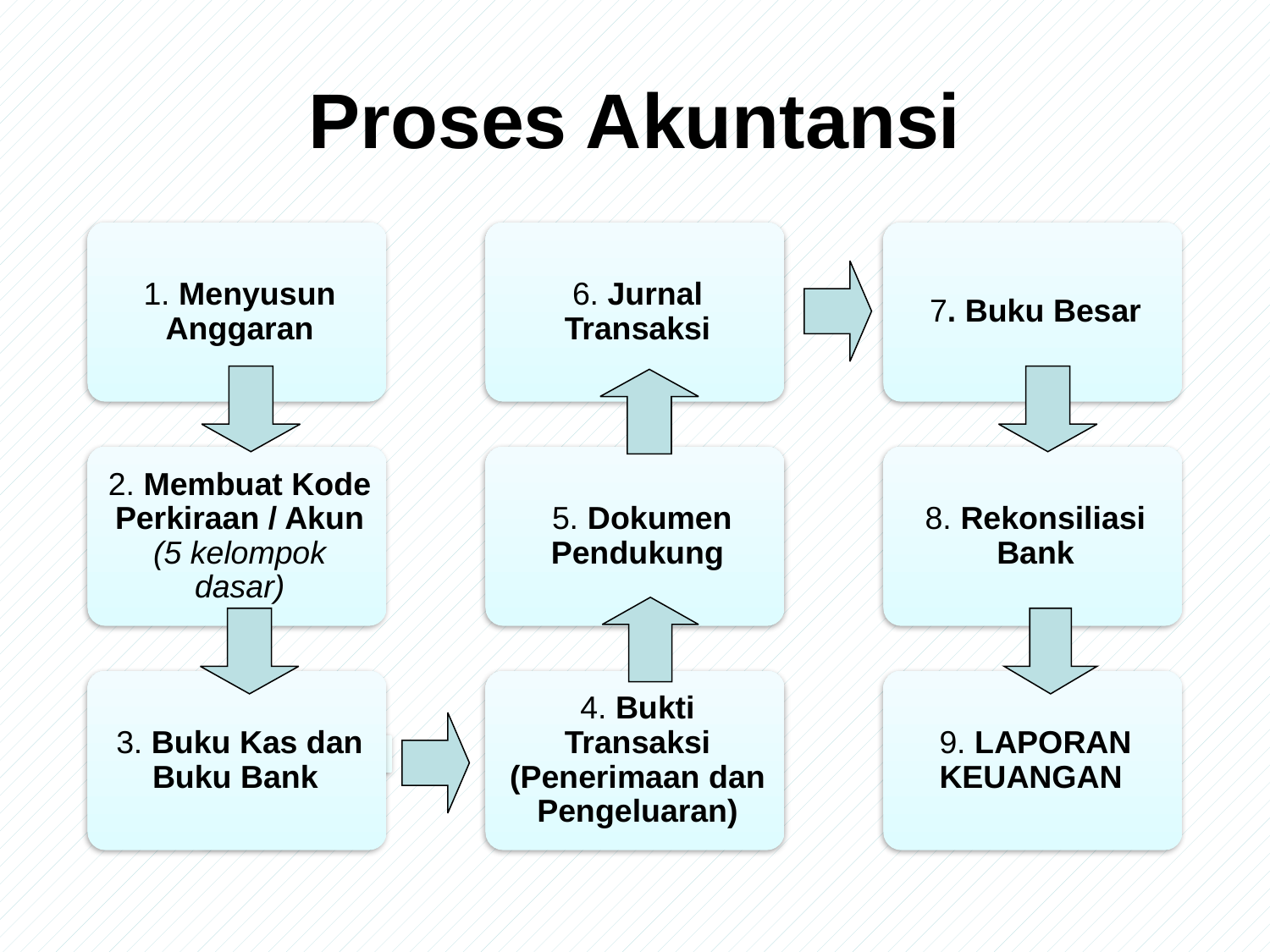

# Proses Akuntansi
1. Menyusun Anggaran
2. Membuat Kode Perkiraan / Akun (5 kelompok dasar)
3. Buku Kas dan Buku Bank
4. Bukti Transaksi (Penerimaan dan Pengeluaran)
 5. Dokumen Pendukung
6. Jurnal Transaksi
7. Buku Besar
8. Rekonsiliasi Bank
9. LAPORAN KEUANGAN